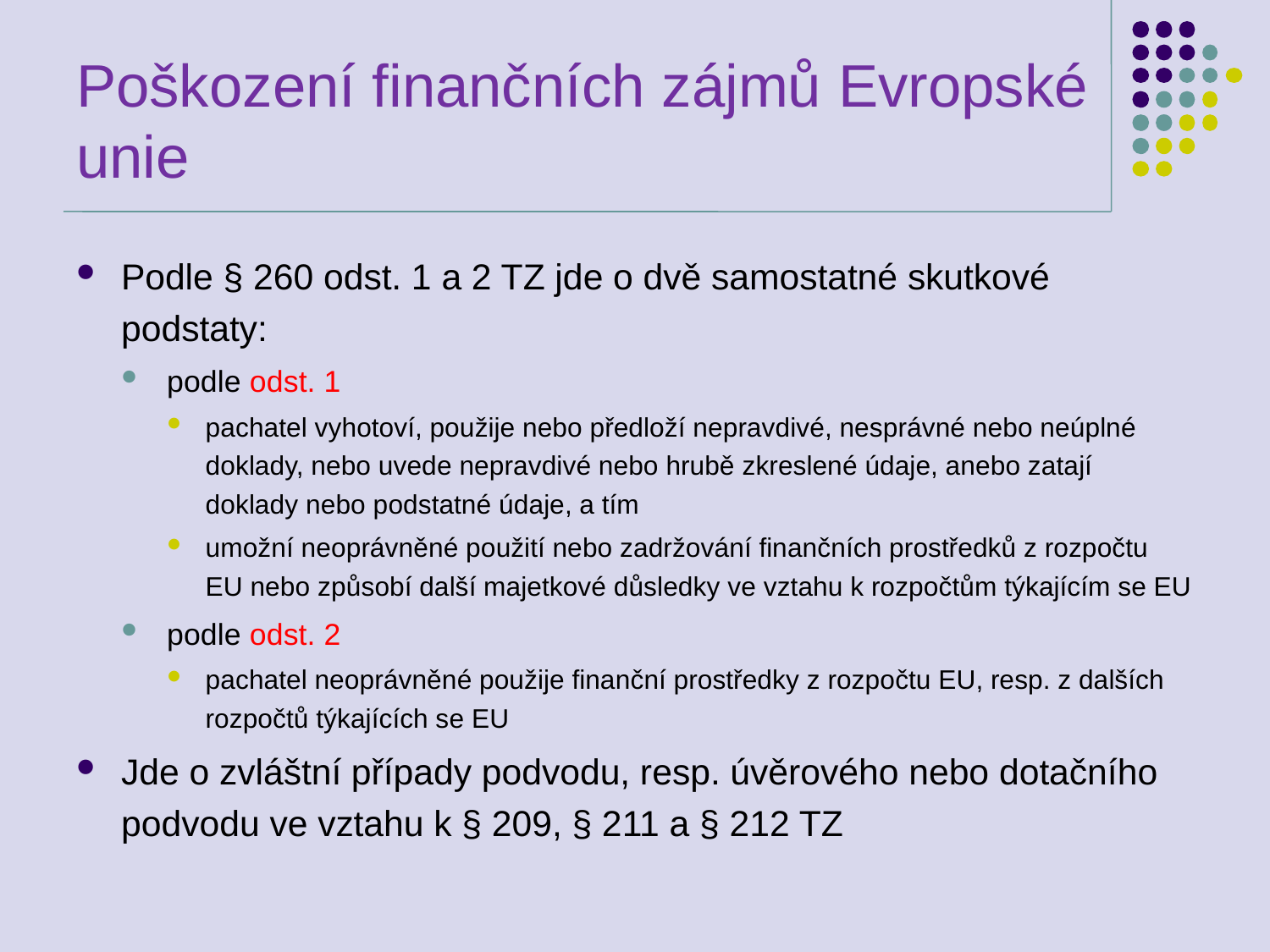

# Poškození finančních zájmů Evropské unie
Podle § 260 odst. 1 a 2 TZ jde o dvě samostatné skutkové podstaty:
podle odst. 1
pachatel vyhotoví, použije nebo předloží nepravdivé, nesprávné nebo neúplné doklady, nebo uvede nepravdivé nebo hrubě zkreslené údaje, anebo zatají doklady nebo podstatné údaje, a tím
umožní neoprávněné použití nebo zadržování finančních prostředků z rozpočtu EU nebo způsobí další majetkové důsledky ve vztahu k rozpočtům týkajícím se EU
podle odst. 2
pachatel neoprávněné použije finanční prostředky z rozpočtu EU, resp. z dalších rozpočtů týkajících se EU
Jde o zvláštní případy podvodu, resp. úvěrového nebo dotačního podvodu ve vztahu k § 209, § 211 a § 212 TZ